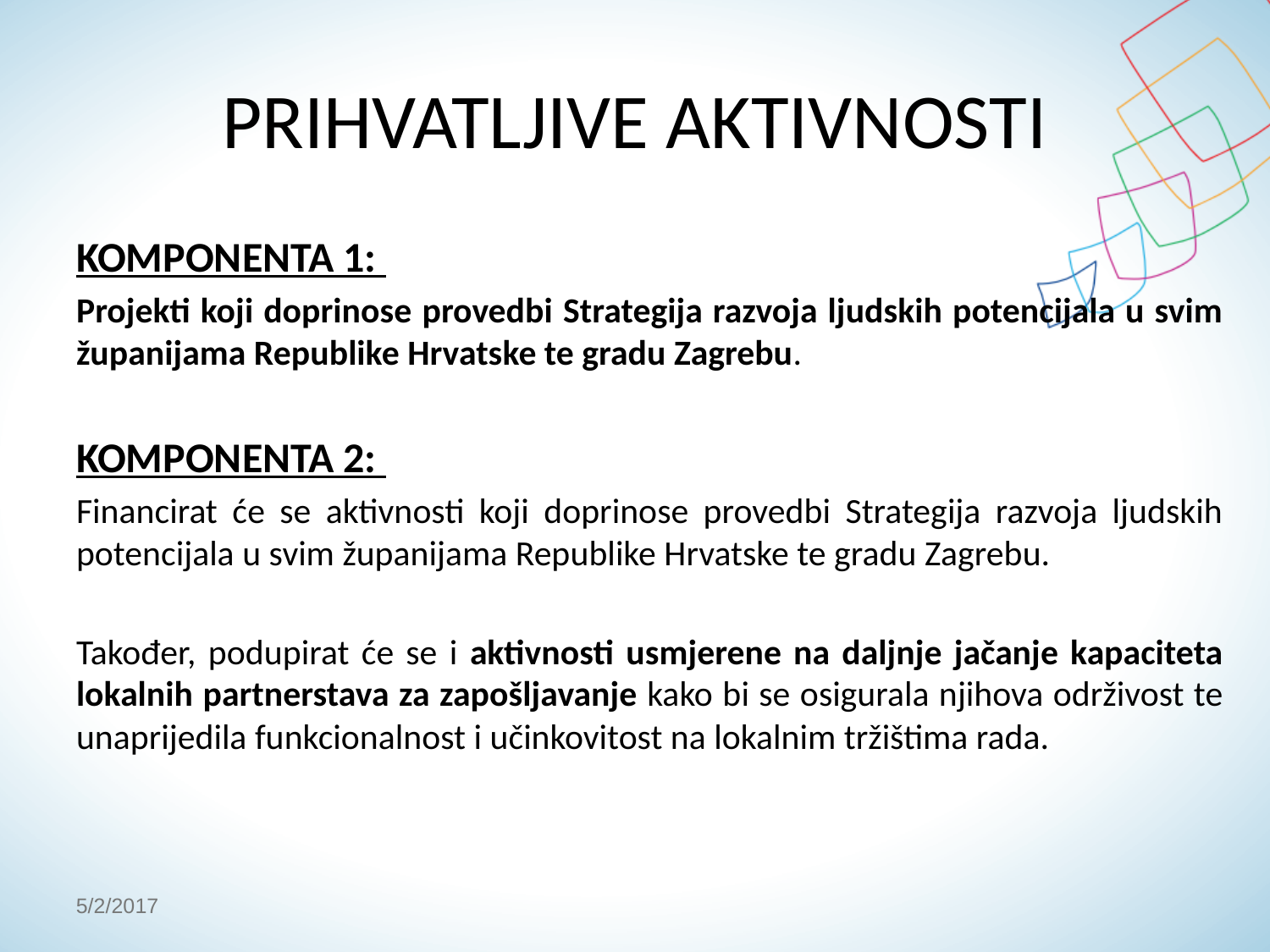

# PRIHVATLJIVE AKTIVNOSTI

KOMPONENTA 1:
Projekti koji doprinose provedbi Strategija razvoja ljudskih potencijala u svim županijama Republike Hrvatske te gradu Zagrebu.

KOMPONENTA 2:
Financirat će se aktivnosti koji doprinose provedbi Strategija razvoja ljudskih potencijala u svim županijama Republike Hrvatske te gradu Zagrebu.

Također, podupirat će se i aktivnosti usmjerene na daljnje jačanje kapaciteta lokalnih partnerstava za zapošljavanje kako bi se osigurala njihova održivost te unaprijedila funkcionalnost i učinkovitost na lokalnim tržištima rada.